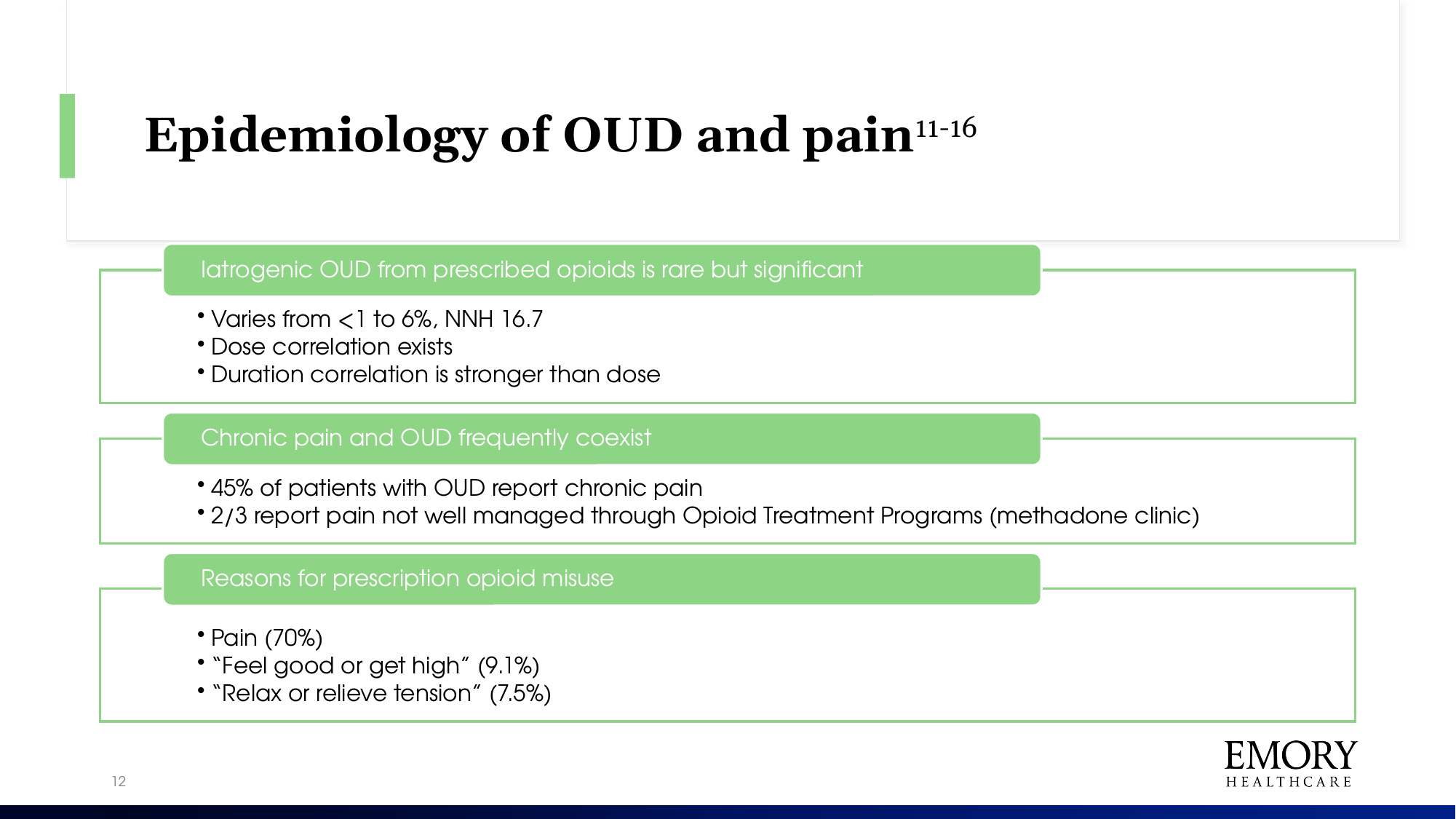

# Epidemiology of OUD and pain11-16
Varies from <1 to 6%, NNH 16.7
Dose correlation exists
Duration correlation is stronger than dose
Iatrogenic OUD from prescribed opioids is rare but significant
45% of patients with OUD report chronic pain
2/3 report pain not well managed through Opioid Treatment Programs (methadone clinic)
Chronic pain and OUD frequently coexist
Pain (70%)
“Feel good or get high” (9.1%)
“Relax or relieve tension” (7.5%)
Reasons for prescription opioid misuse